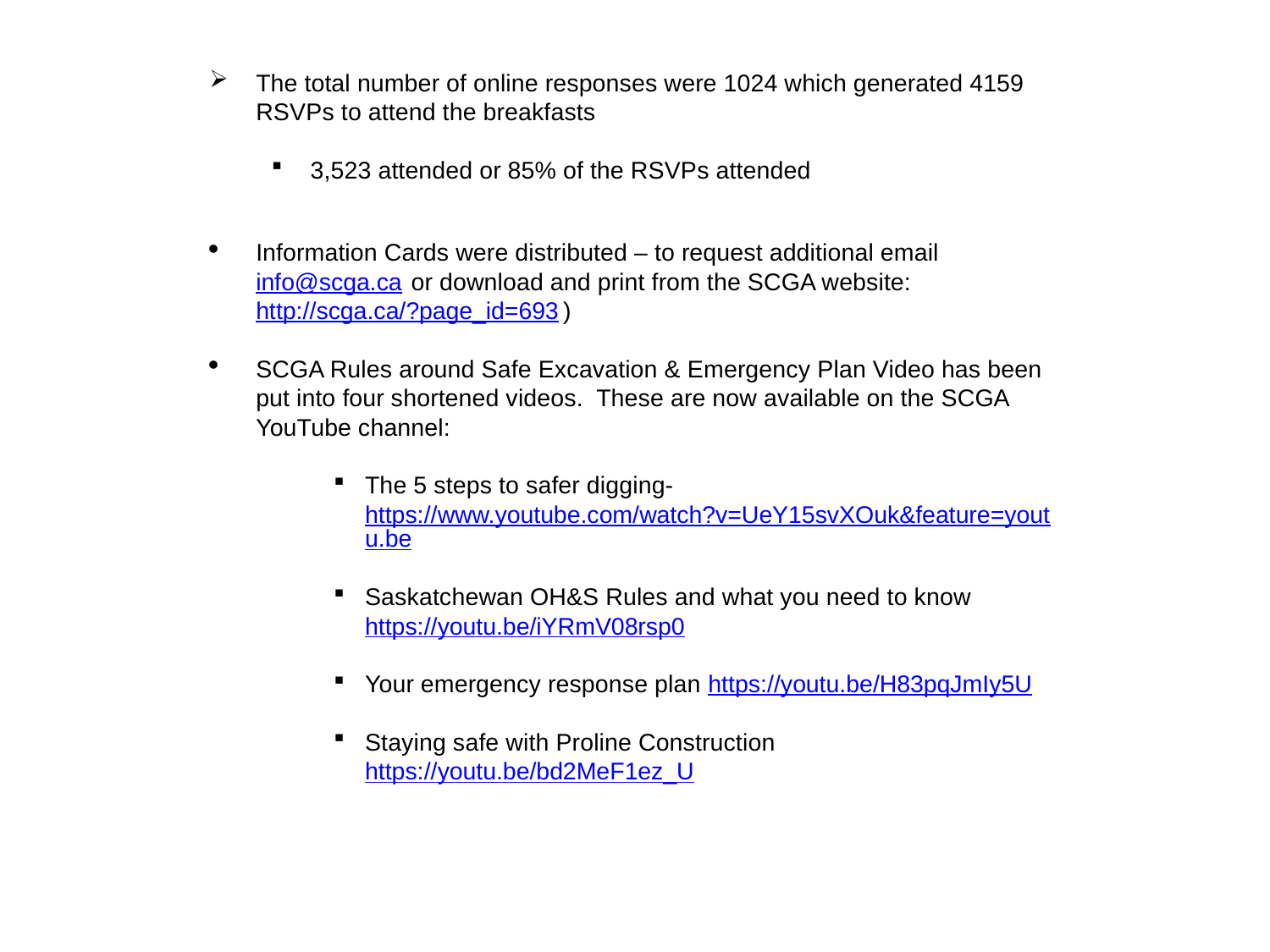

#

The total number of online responses were 1024 which generated 4159 RSVPs to attend the breakfasts

3,523 attended or 85% of the RSVPs attended

Information Cards were distributed – to request additional email info@scga.ca or download and print from the SCGA website: http://scga.ca/?page_id=693)

SCGA Rules around Safe Excavation & Emergency Plan Video has been put into four shortened videos.  These are now available on the SCGA YouTube channel:

The 5 steps to safer digging- https://www.youtube.com/watch?v=UeY15svXOuk&feature=youtu.be

Saskatchewan OH&S Rules and what you need to know https://youtu.be/iYRmV08rsp0

Your emergency response plan https://youtu.be/H83pqJmIy5U

Staying safe with Proline Construction https://youtu.be/bd2MeF1ez_U